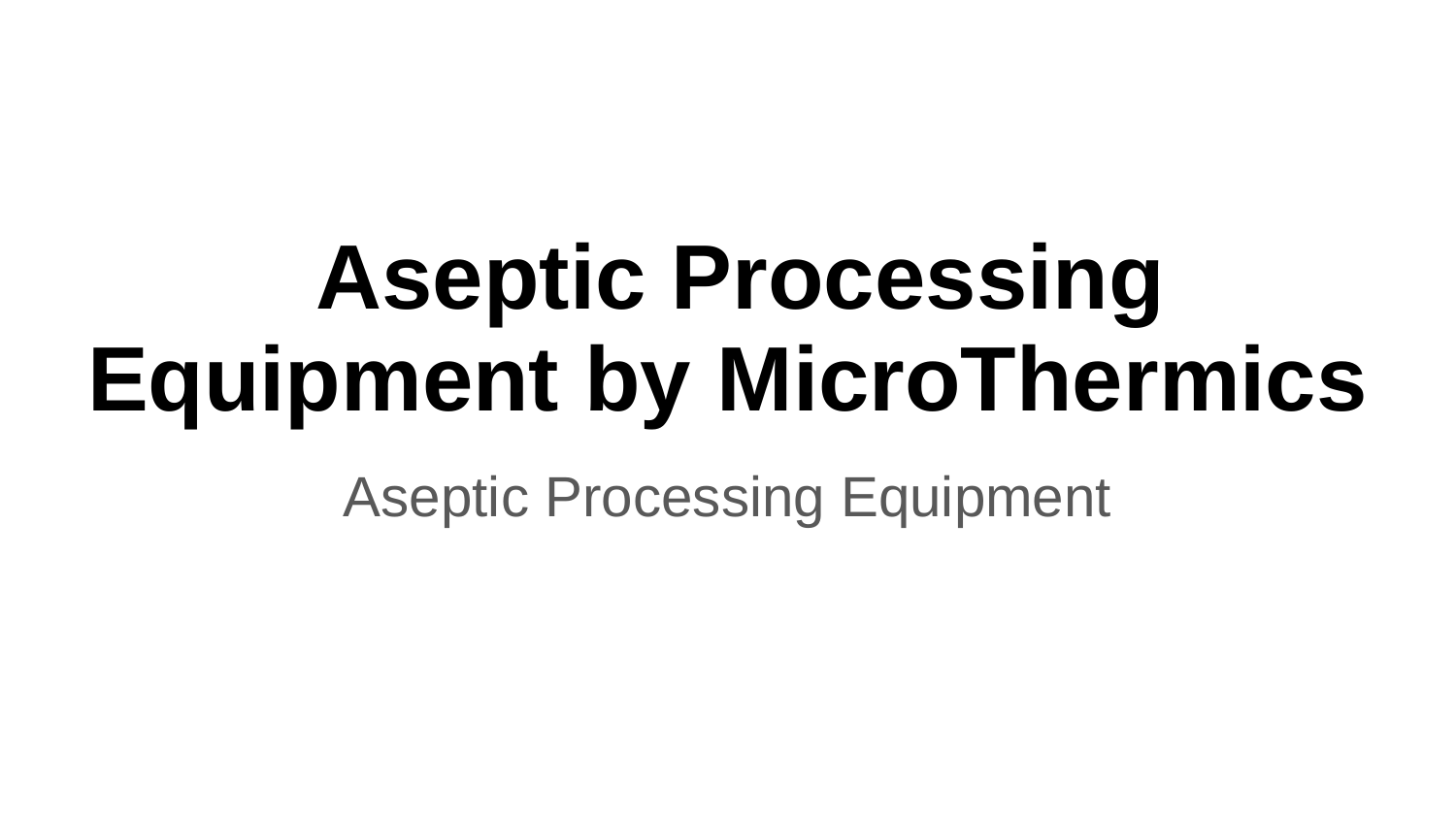

# Aseptic Processing Equipment by MicroThermics
Aseptic Processing Equipment